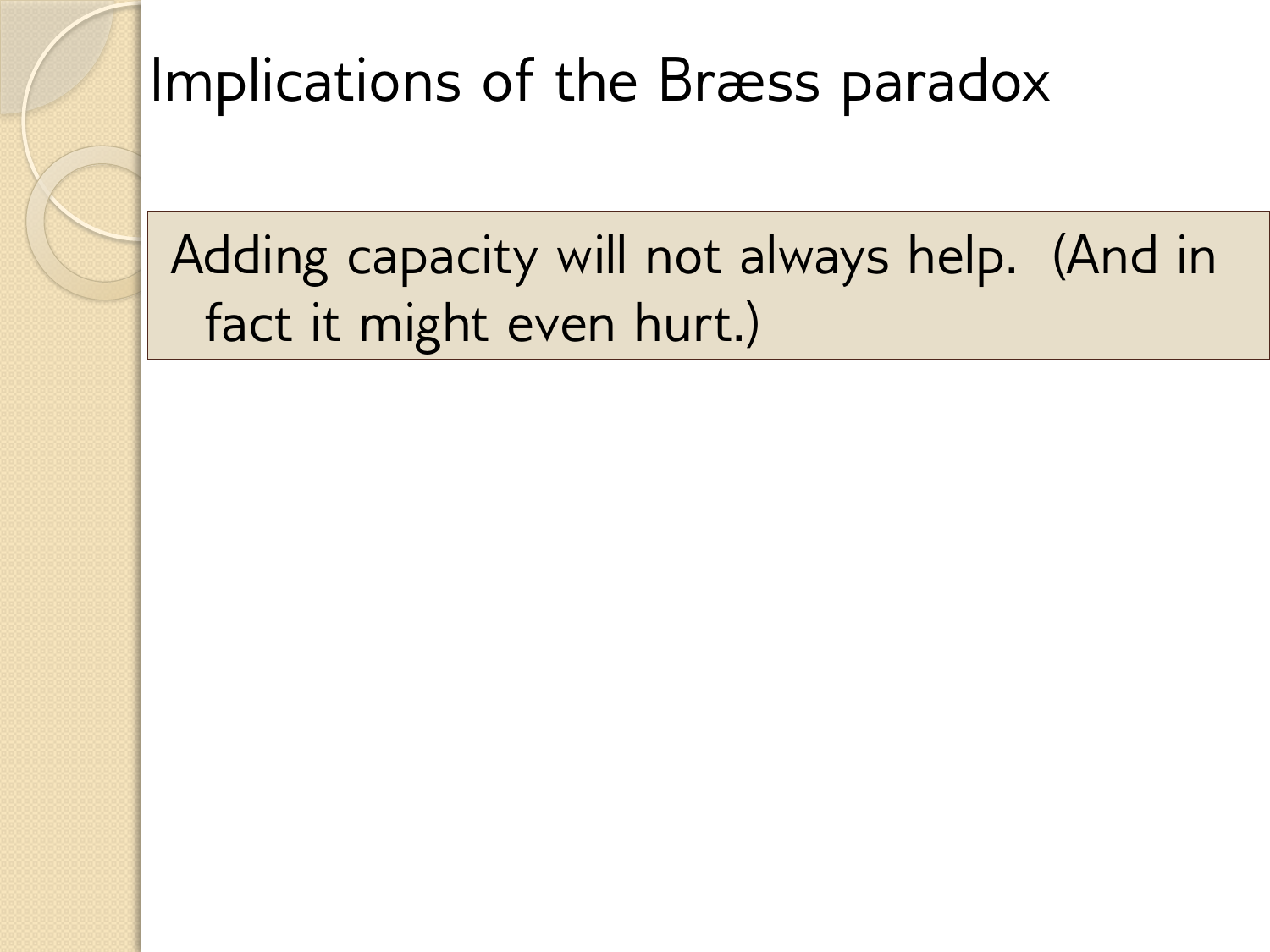

Implications of the Braess paradox

Adding capacity will not always help.  (And in fact it might even hurt.)